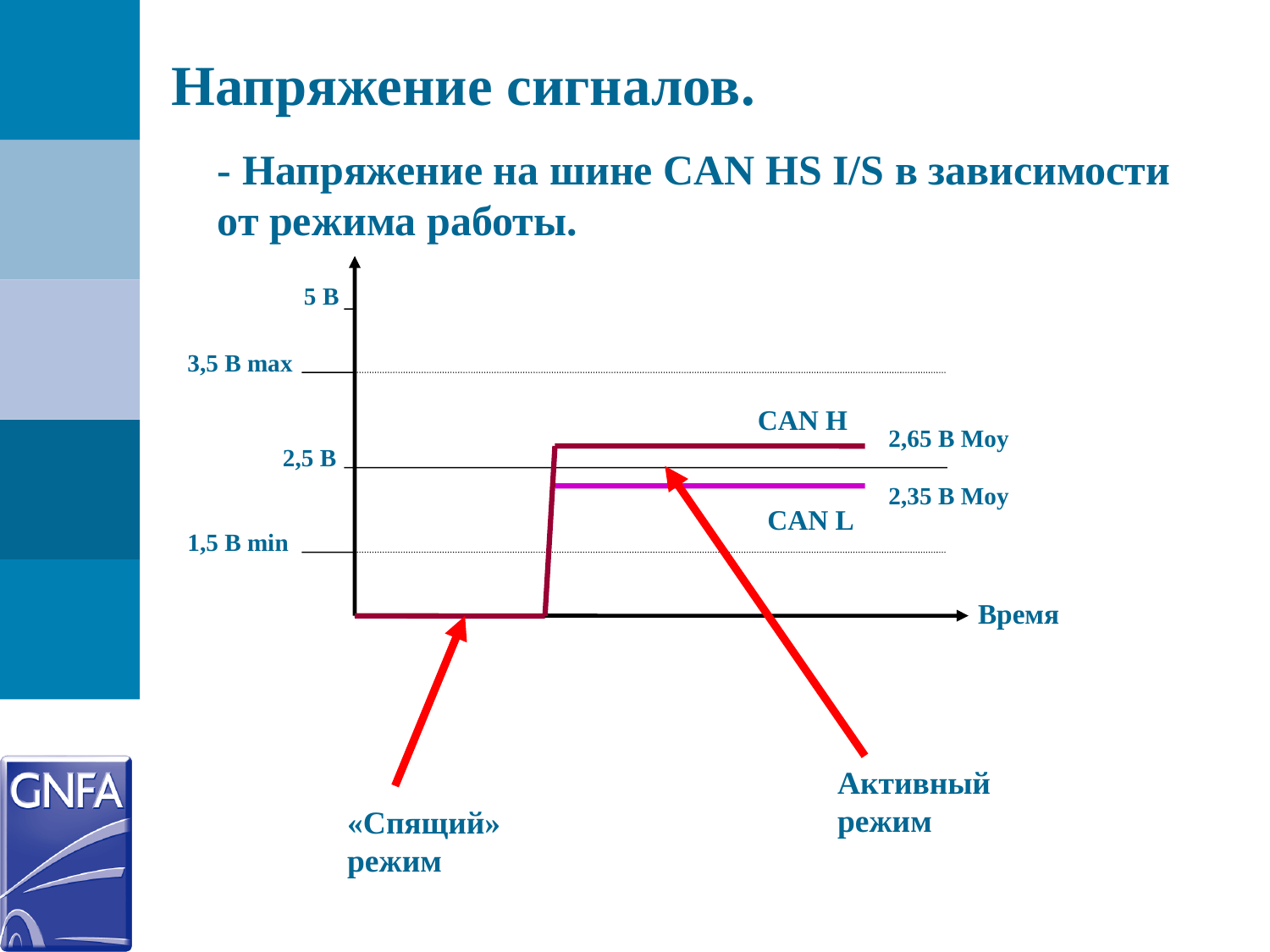

Напряжение сигналов.

- Напряжение на шине CAN HS I/S в зависимости от режима работы.

5 В

3,5 В max

CAN H
2,65 В Moy
2,5 В

2,35 В Moy

CAN L
1,5 В min

Время

Активный режим
«Спящий» режим